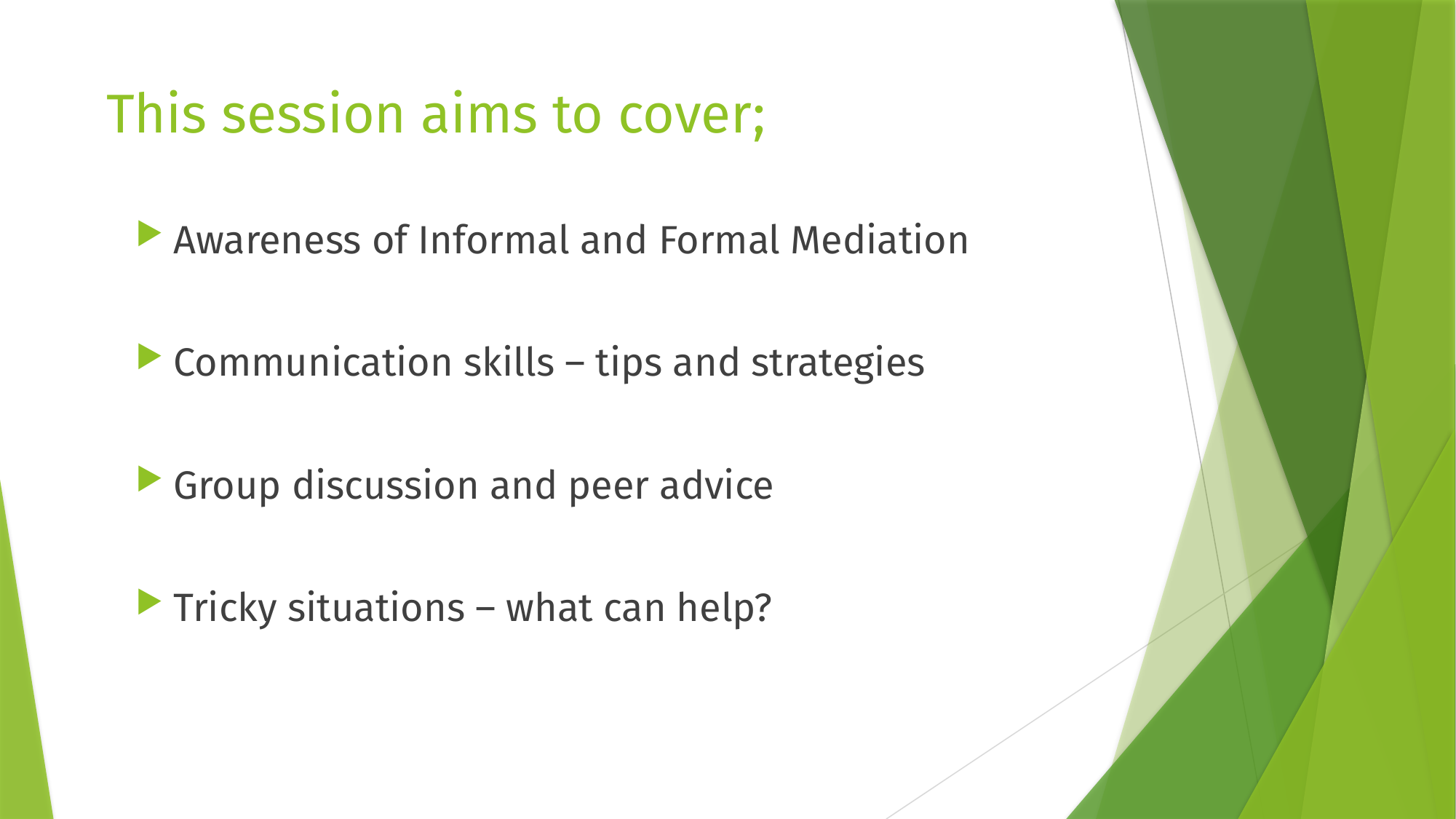

# This session aims to cover;
Awareness of Informal and Formal Mediation

Communication skills – tips and strategies

Group discussion and peer advice

Tricky situations – what can help?